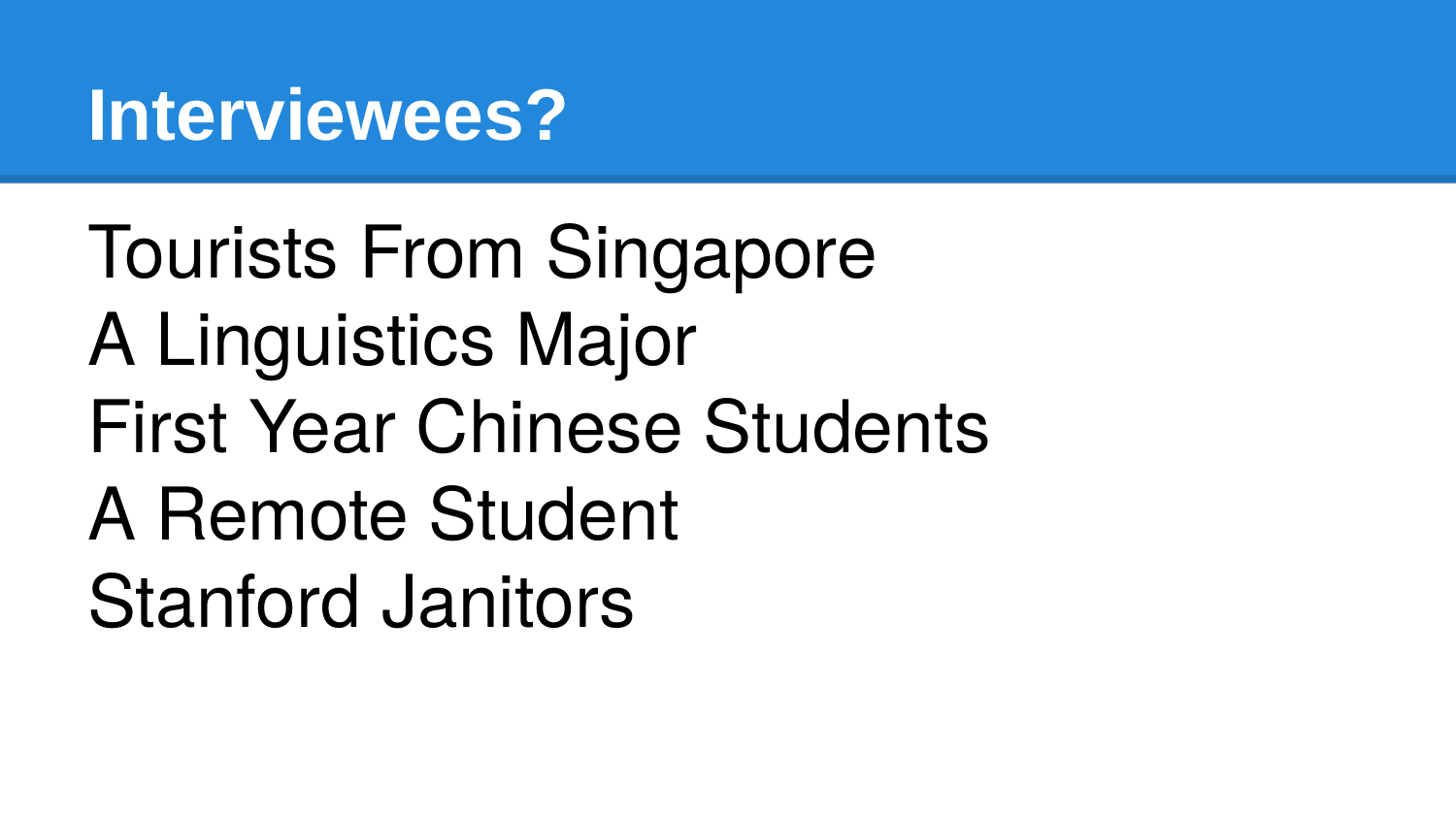

# Interviewees?
Tourists From Singapore
A Linguistics Major
First Year Chinese Students
A Remote Student
Stanford Janitors